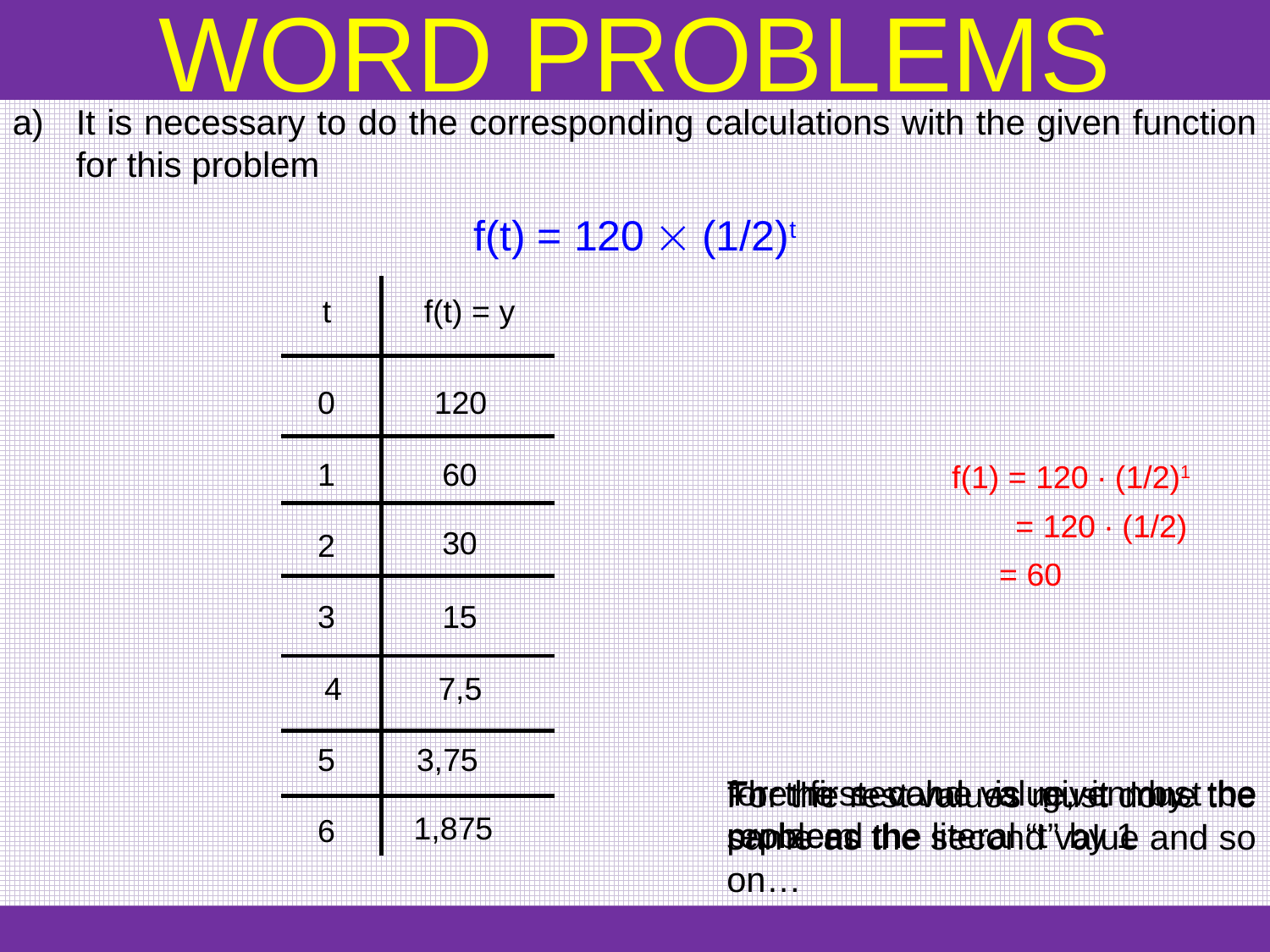

WORD PROBLEMS
It is necessary to do the corresponding calculations with the given function for this problem
f(t) = 120 × (1/2)t
t
f(t) = y
0
120
1
60
f(1) = 120 ∙ (1/2)1
= 120 ∙ (1/2)
30
2
= 60
3
15
4
7,5
5
3,75
The first value is given by the problem
for the second value, it must be replaced the literal “t” by 1
For the rest values must done the same as the second value and so on…
1,875
6